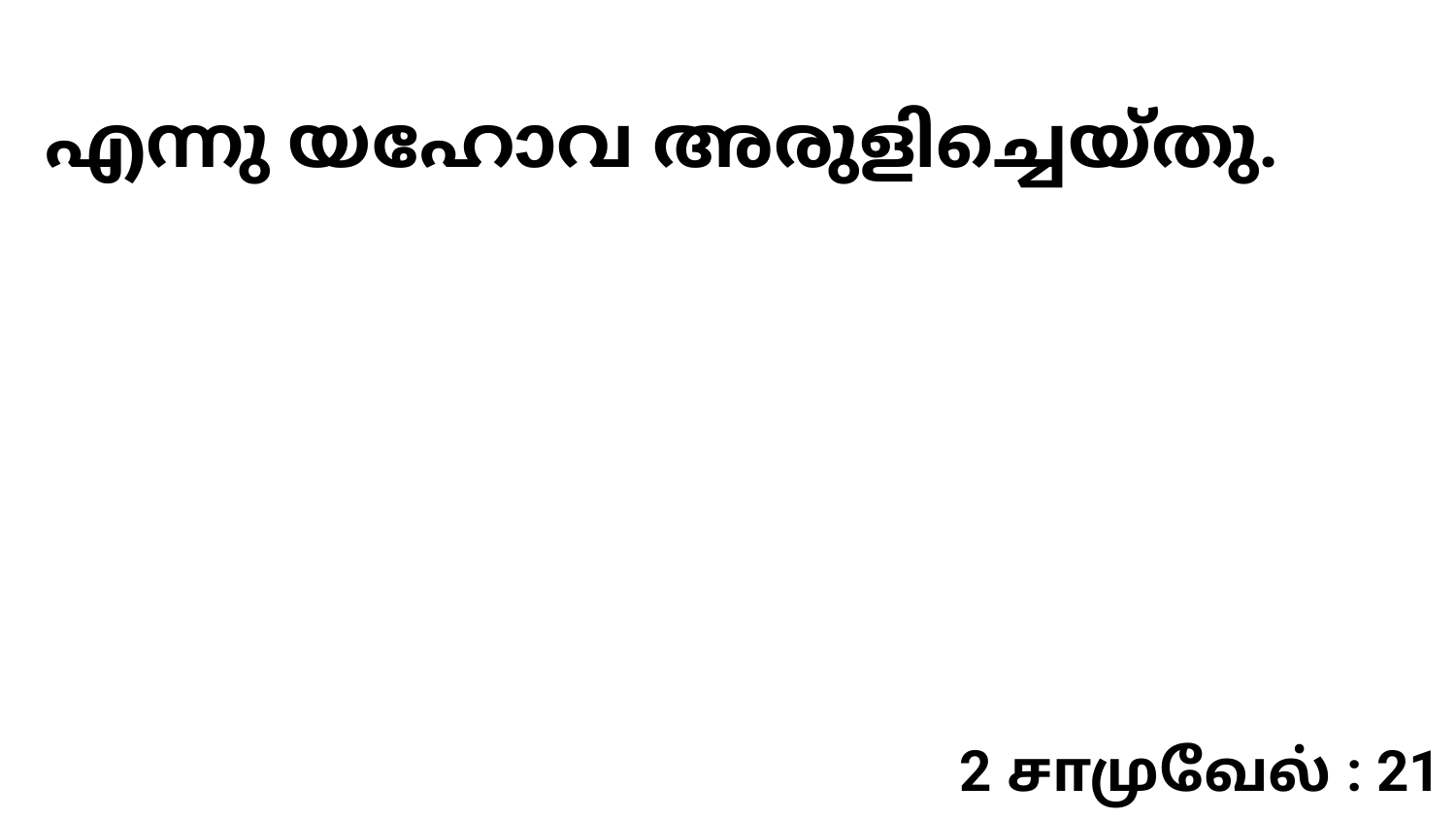

എന്നു യഹോവ അരുളിച്ചെയ്തു.
2 சாமுவேல் : 21